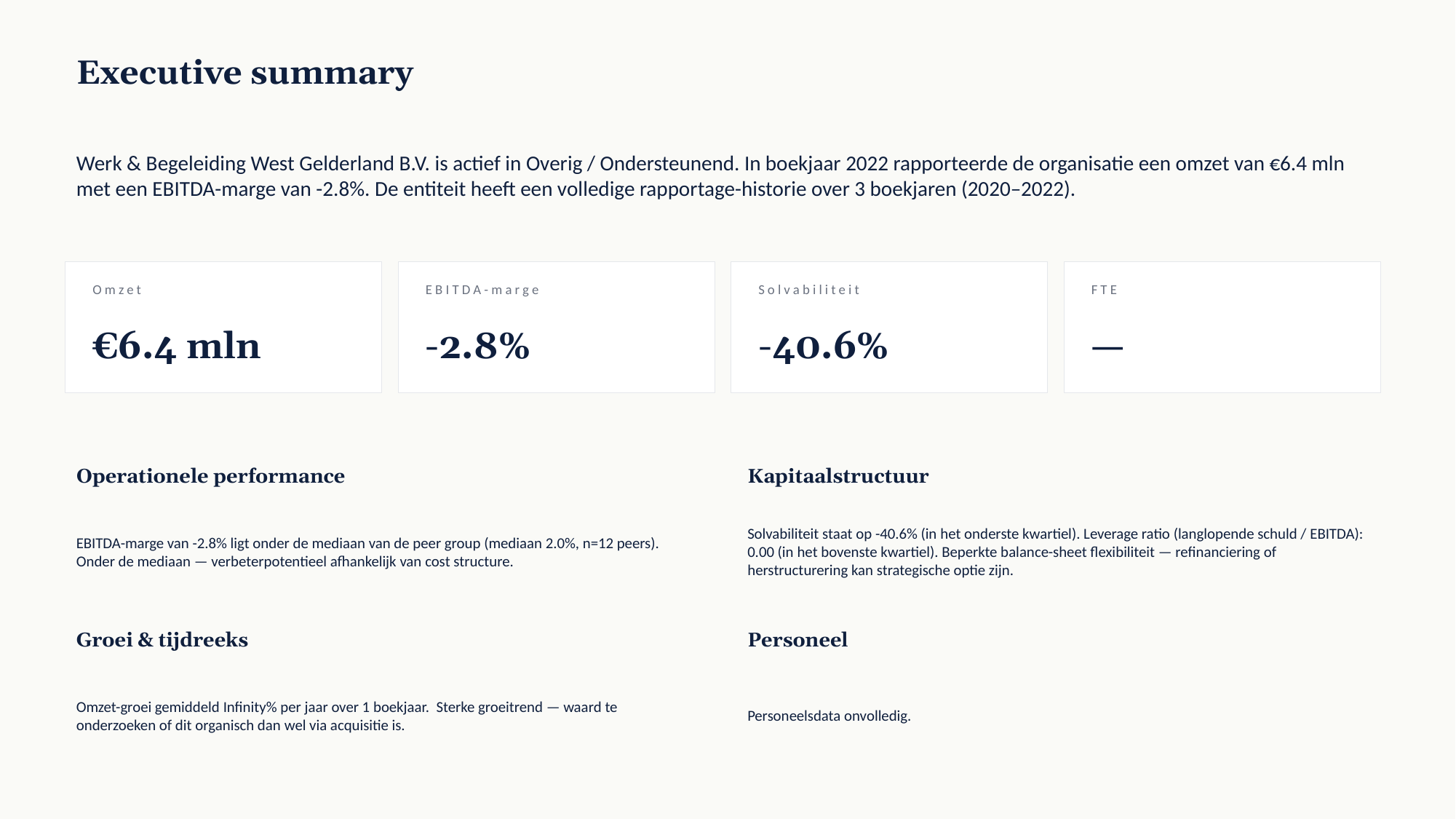

Executive summary
Werk & Begeleiding West Gelderland B.V. is actief in Overig / Ondersteunend. In boekjaar 2022 rapporteerde de organisatie een omzet van €6.4 mln met een EBITDA-marge van -2.8%. De entiteit heeft een volledige rapportage-historie over 3 boekjaren (2020–2022).

Omzet
EBITDA-marge
Solvabiliteit
FTE
€6.4 mln
-2.8%
-40.6%
—
Operationele performance
Kapitaalstructuur
EBITDA-marge van -2.8% ligt onder de mediaan van de peer group (mediaan 2.0%, n=12 peers). Onder de mediaan — verbeterpotentieel afhankelijk van cost structure.
Solvabiliteit staat op -40.6% (in het onderste kwartiel). Leverage ratio (langlopende schuld / EBITDA): 0.00 (in het bovenste kwartiel). Beperkte balance-sheet flexibiliteit — refinanciering of herstructurering kan strategische optie zijn.
Groei & tijdreeks
Personeel
Omzet-groei gemiddeld Infinity% per jaar over 1 boekjaar.  Sterke groeitrend — waard te onderzoeken of dit organisch dan wel via acquisitie is.
Personeelsdata onvolledig.